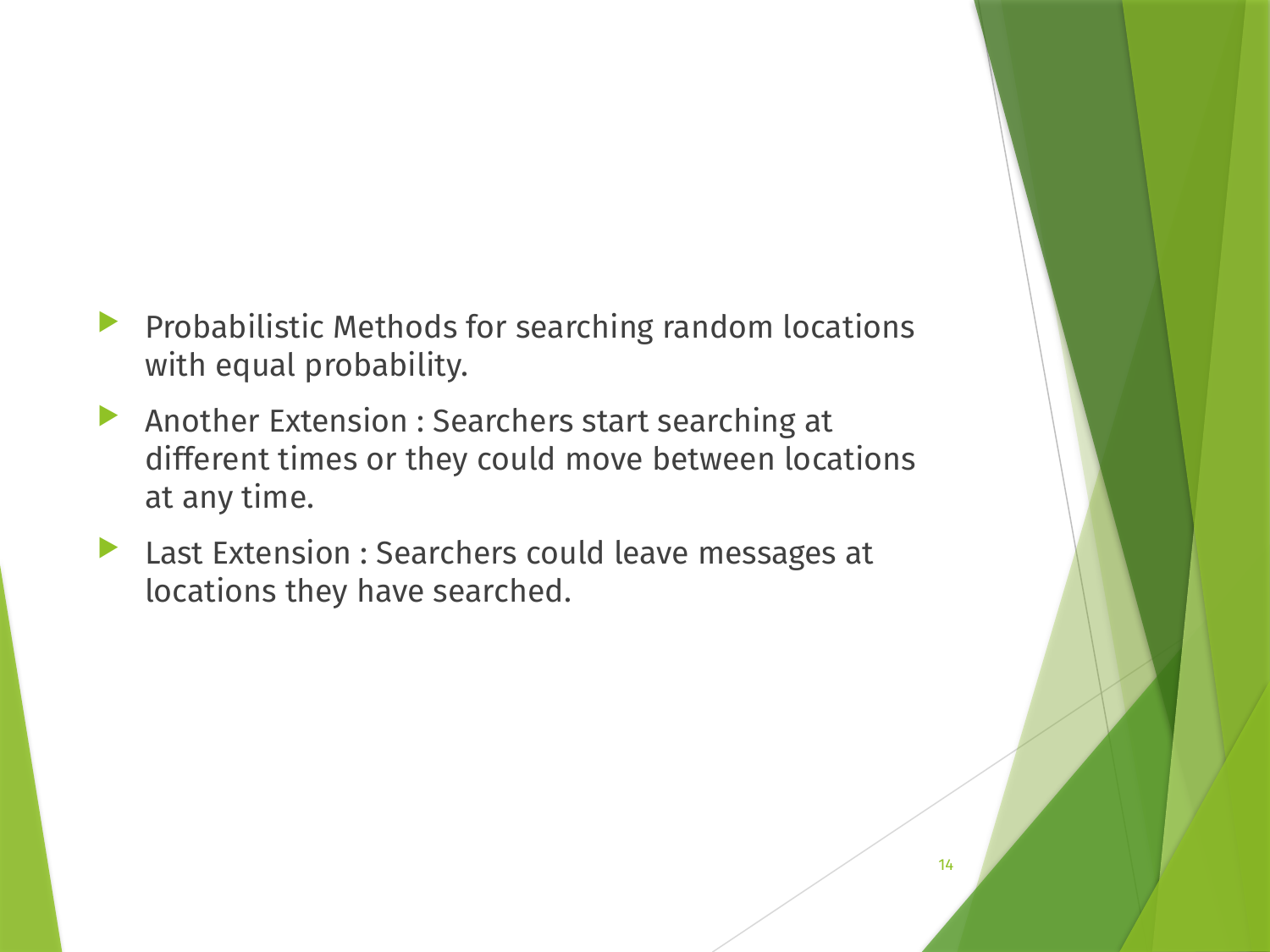

#
Probabilistic Methods for searching random locations with equal probability.
Another Extension : Searchers start searching at different times or they could move between locations at any time.
Last Extension : Searchers could leave messages at locations they have searched.

14